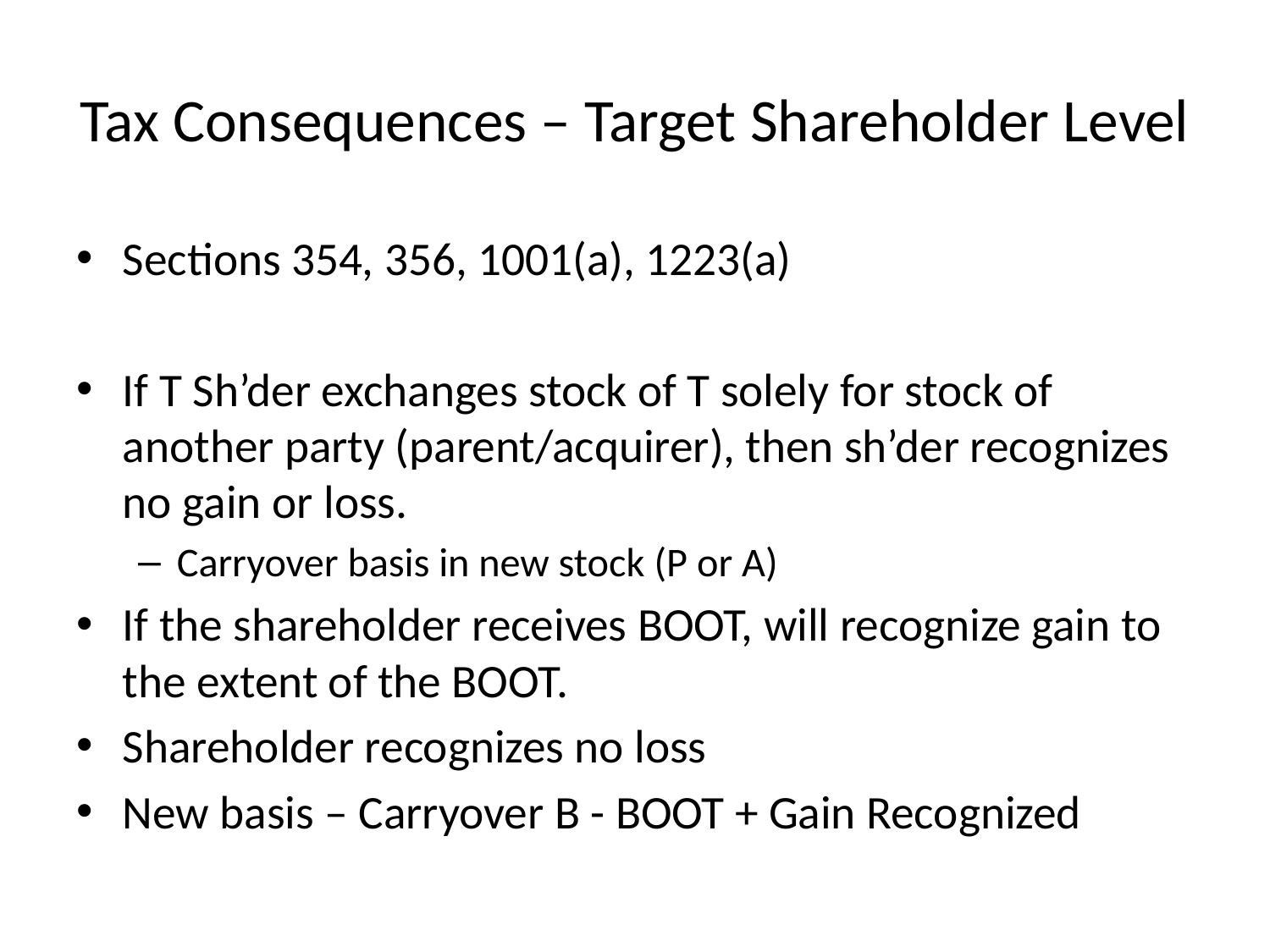

# Tax Consequences – Target Shareholder Level
Sections 354, 356, 1001(a), 1223(a)

If T Sh’der exchanges stock of T solely for stock of another party (parent/acquirer), then sh’der recognizes no gain or loss.
Carryover basis in new stock (P or A)
If the shareholder receives BOOT, will recognize gain to the extent of the BOOT.
Shareholder recognizes no loss
New basis – Carryover B - BOOT + Gain Recognized